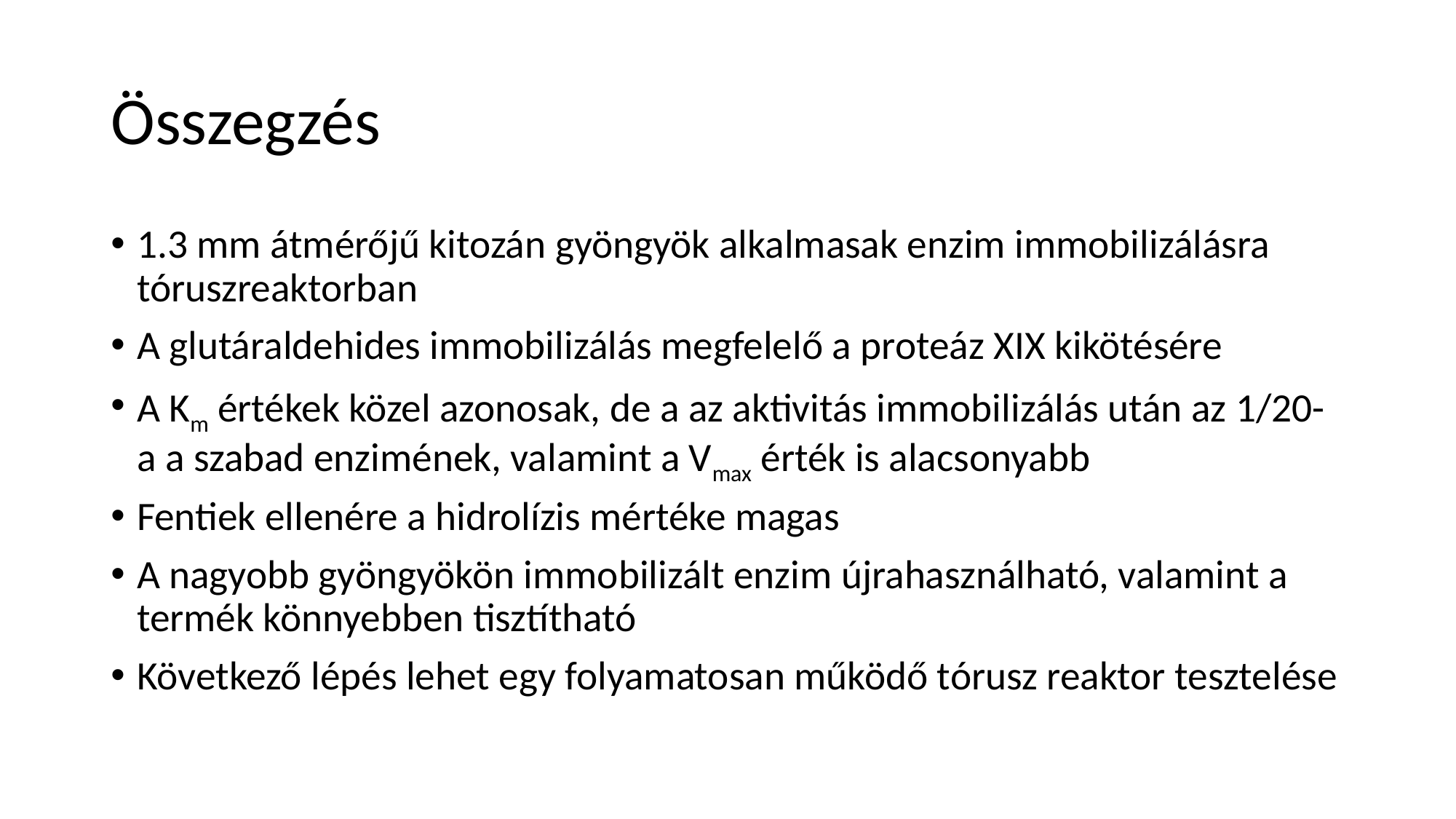

# Összegzés
1.3 mm átmérőjű kitozán gyöngyök alkalmasak enzim immobilizálásra tóruszreaktorban
A glutáraldehides immobilizálás megfelelő a proteáz XIX kikötésére
A Km értékek közel azonosak, de a az aktivitás immobilizálás után az 1/20-a a szabad enzimének, valamint a Vmax érték is alacsonyabb
Fentiek ellenére a hidrolízis mértéke magas
A nagyobb gyöngyökön immobilizált enzim újrahasználható, valamint a termék könnyebben tisztítható
Következő lépés lehet egy folyamatosan működő tórusz reaktor tesztelése